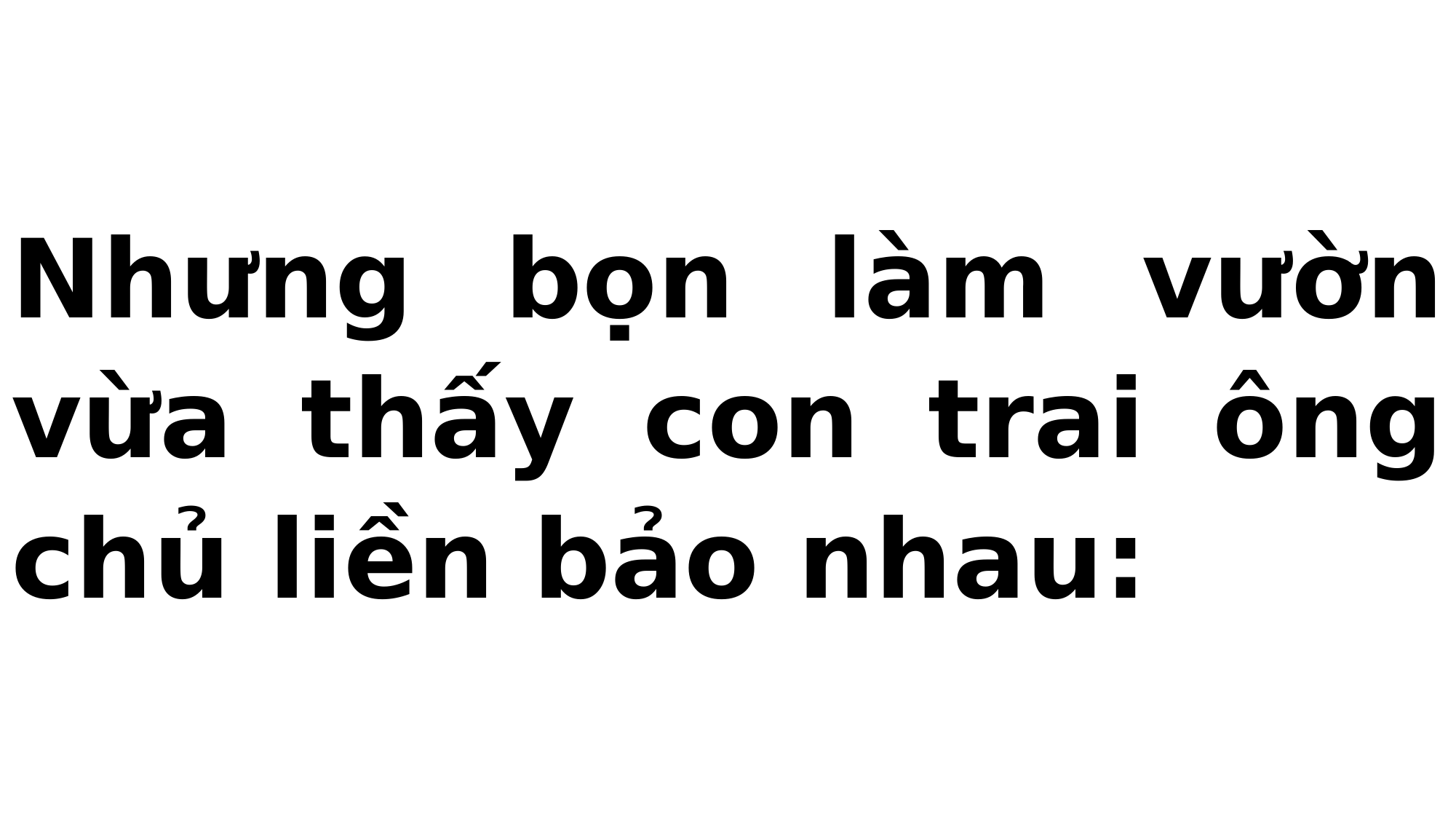

# Nhưng bọn làm vườn vừa thấy con trai ông chủ liền bảo nhau: